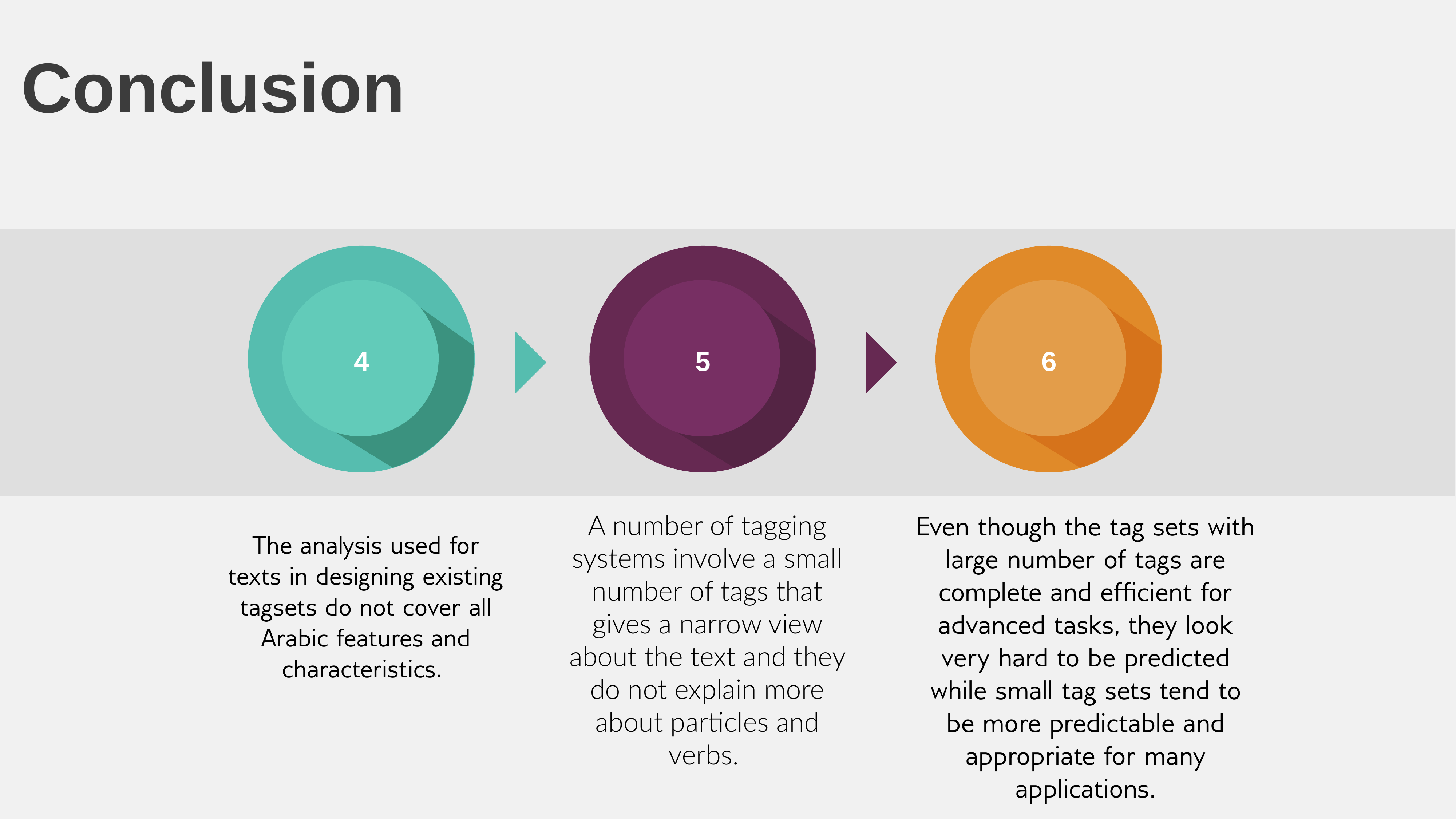

Conclusion

4

The analysis used for texts in designing existing tagsets do not cover all Arabic features and characteristics.

5

A number of tagging systems involve a small number of tags that gives a narrow view about the text and they do not explain more about particles and verbs.

6

Even though the tag sets with large number of tags are complete and efficient for advanced tasks, they look very hard to be predicted while small tag sets tend to be more predictable and appropriate for many applications.

Marketing
Training
Assesment